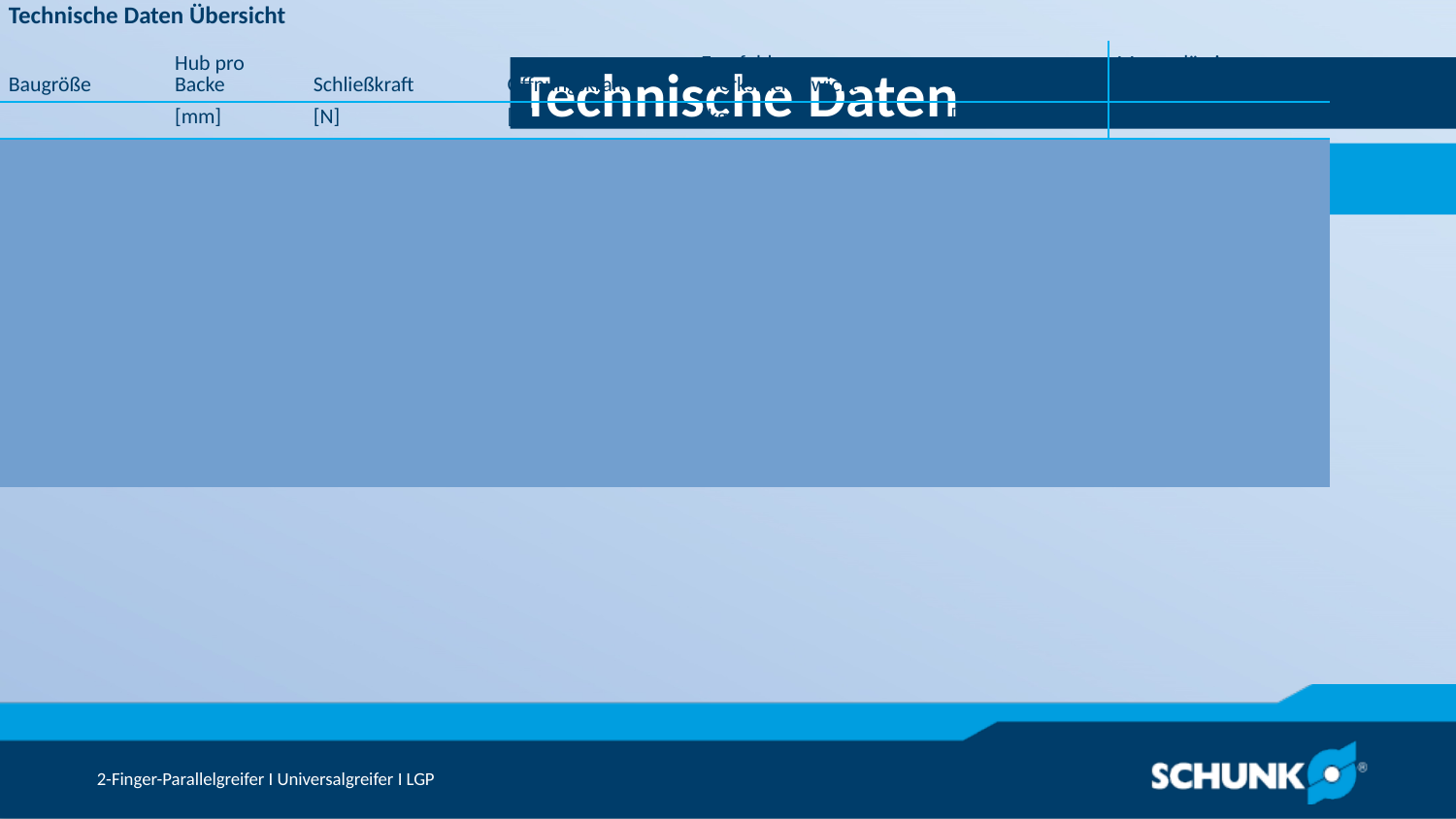

Technische Daten
| Technische Daten Übersicht |  |  |  |  |  |  |
| --- | --- | --- | --- | --- | --- | --- |
| Baugröße | Hub pro Backe | Schließkraft | Öffnungskraft | Empfohlenes Werkstückgewicht | Eigenmasse | Max. zulässige Fingerlänge |
|  | [mm] | [N] | [N] | [kg] | [kg] | [mm] |  |  |  |
| 8 | 2 | 26 .. 32 | 36 .. 42 | 0.13 | 0.03 .. 0.04 | 20 |
| 10 | 3 | 58 .. 74 | 70 .. 86 | 0.29 | 0.07 .. 0.08 | 25 |
| 16 | 5 | 120 .. 140 | 138 .. 158 | 0.6 | 0.15 .. 0.16 | 32 |
| 20 | 6 | 240 .. 280 | 280 .. 320 | 1.2 | 0.24 .. 0.25 | 40 |
| 25 | 8 | 380 .. 460 | 438 .. 518 | 1.9 | 0.46 .. 0.48 | 50 |
| 40 | 13 | 840 .. 1090 | 928 .. 1178 | 4.2 | 1.5 .. 1.6 | 64 |